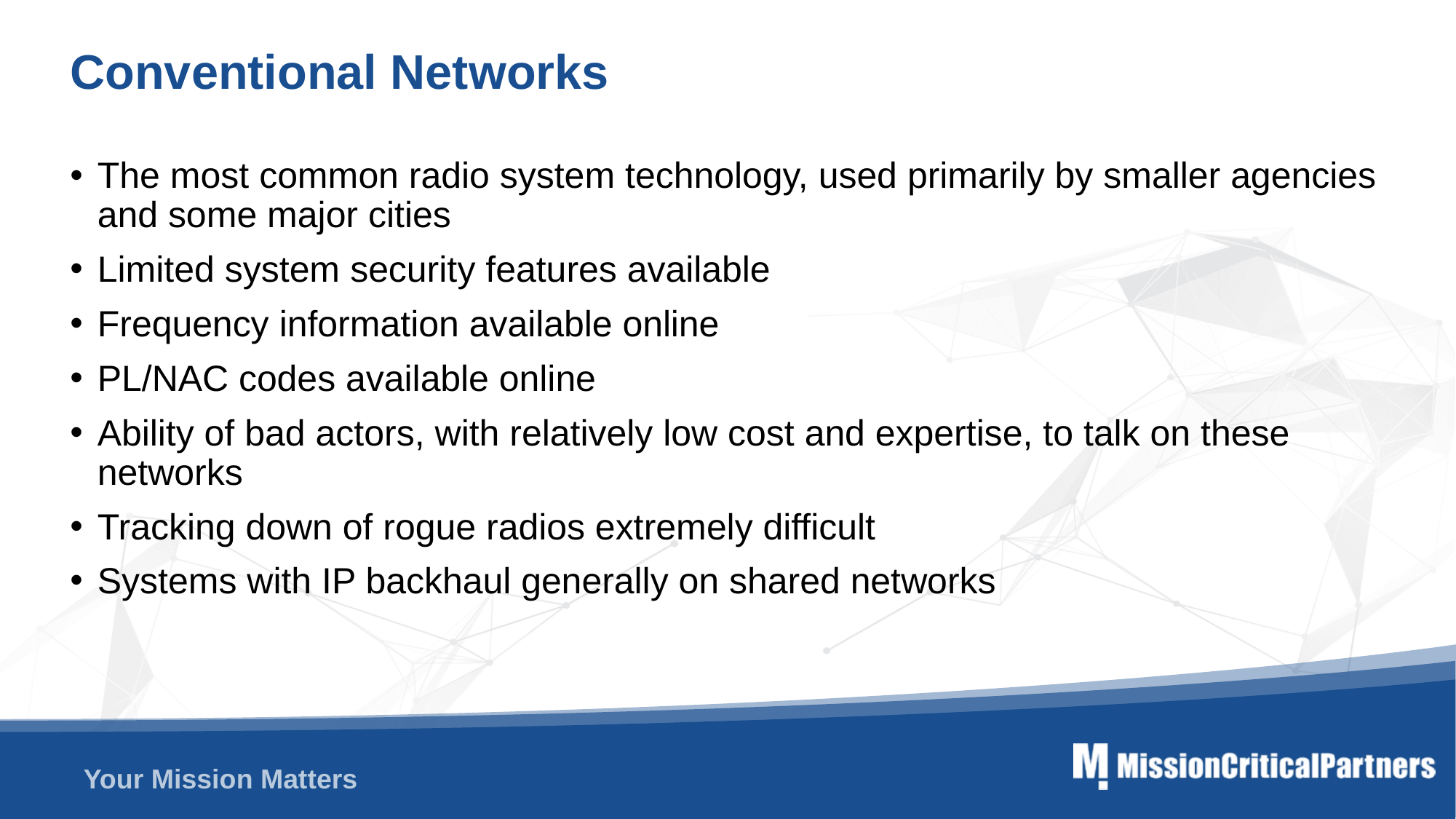

Conventional Networks
The most common radio system technology, used primarily by smaller agencies and some major cities
Limited system security features available
Frequency information available online
PL/NAC codes available online
Ability of bad actors, with relatively low cost and expertise, to talk on these networks
Tracking down of rogue radios extremely difficult
Systems with IP backhaul generally on shared networks